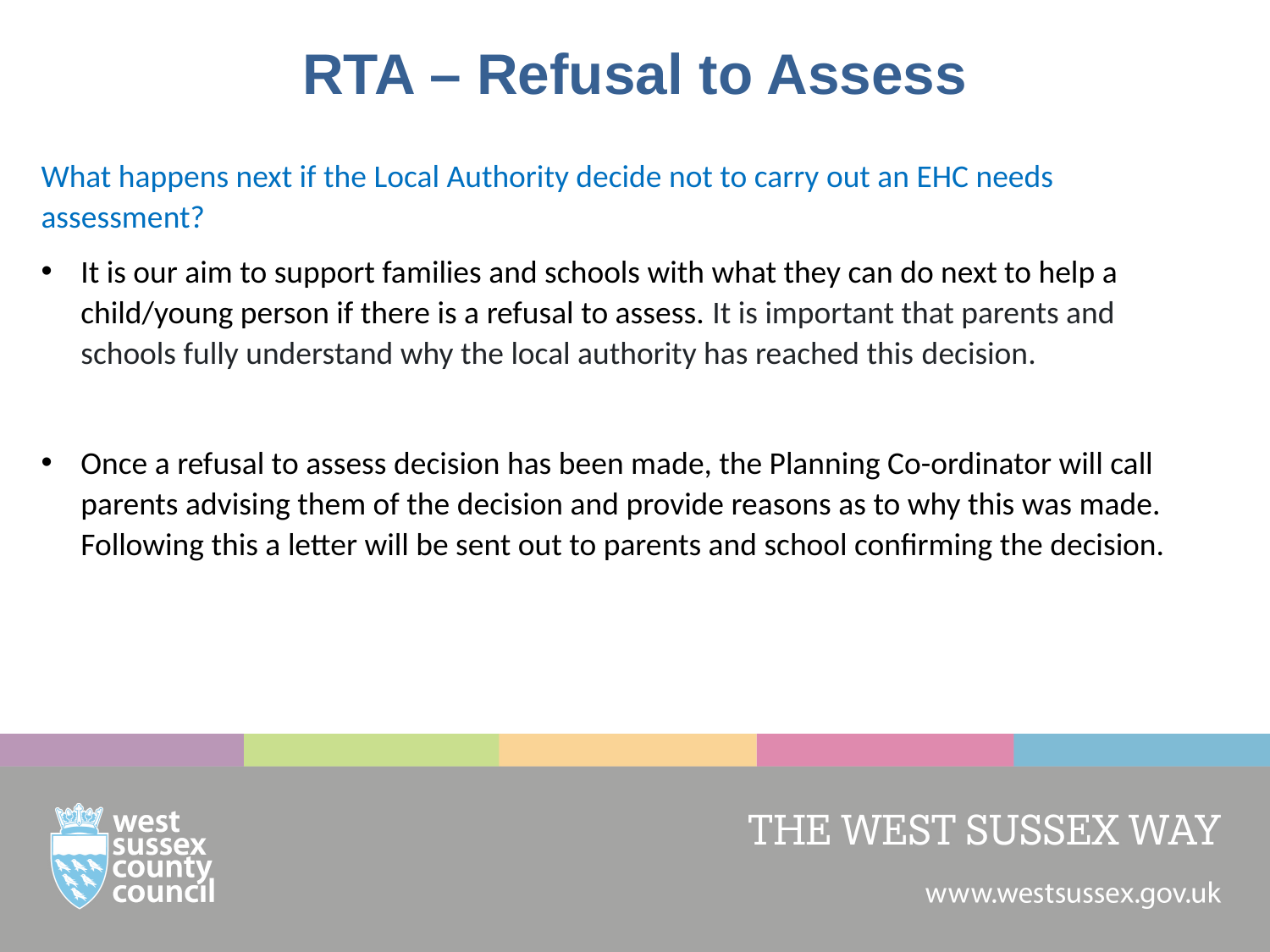

# RTA – Refusal to Assess
What happens next if the Local Authority decide not to carry out an EHC needs assessment?
It is our aim to support families and schools with what they can do next to help a child/young person if there is a refusal to assess. It is important that parents and schools fully understand why the local authority has reached this decision.

Once a refusal to assess decision has been made, the Planning Co-ordinator will call parents advising them of the decision and provide reasons as to why this was made. Following this a letter will be sent out to parents and school confirming the decision.